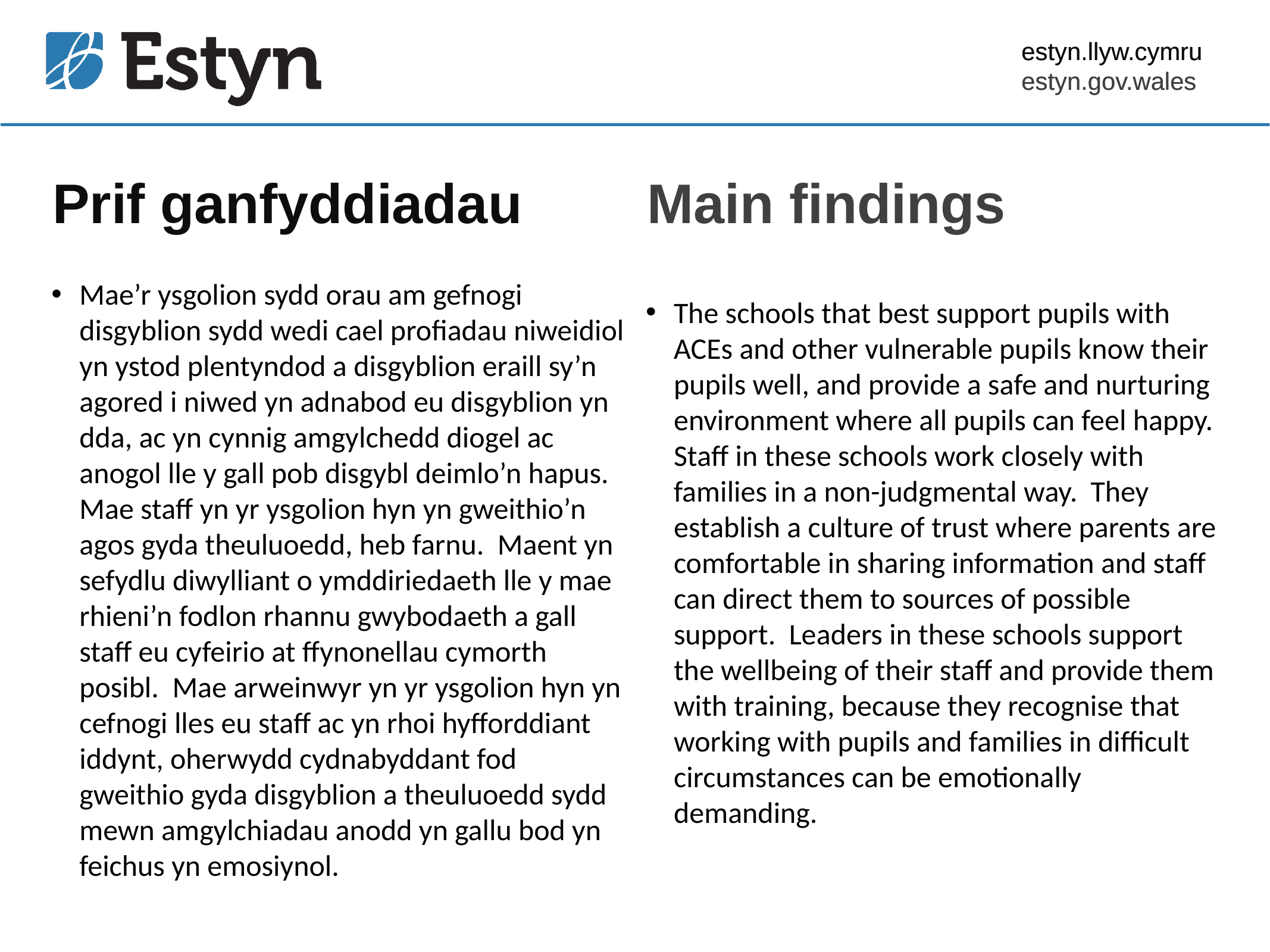

estyn.llyw.cymru
estyn.gov.wales
# Prif ganfyddiadau
Main findings

Mae’r ysgolion sydd orau am gefnogi disgyblion sydd wedi cael profiadau niweidiol yn ystod plentyndod a disgyblion eraill sy’n agored i niwed yn adnabod eu disgyblion yn dda, ac yn cynnig amgylchedd diogel ac anogol lle y gall pob disgybl deimlo’n hapus.  Mae staff yn yr ysgolion hyn yn gweithio’n agos gyda theuluoedd, heb farnu.  Maent yn sefydlu diwylliant o ymddiriedaeth lle y mae rhieni’n fodlon rhannu gwybodaeth a gall staff eu cyfeirio at ffynonellau cymorth posibl.  Mae arweinwyr yn yr ysgolion hyn yn cefnogi lles eu staff ac yn rhoi hyfforddiant iddynt, oherwydd cydnabyddant fod gweithio gyda disgyblion a theuluoedd sydd mewn amgylchiadau anodd yn gallu bod yn feichus yn emosiynol.

The schools that best support pupils with ACEs and other vulnerable pupils know their pupils well, and provide a safe and nurturing environment where all pupils can feel happy.  Staff in these schools work closely with families in a non-judgmental way.  They establish a culture of trust where parents are comfortable in sharing information and staff can direct them to sources of possible support.  Leaders in these schools support the wellbeing of their staff and provide them with training, because they recognise that working with pupils and families in difficult circumstances can be emotionally demanding.